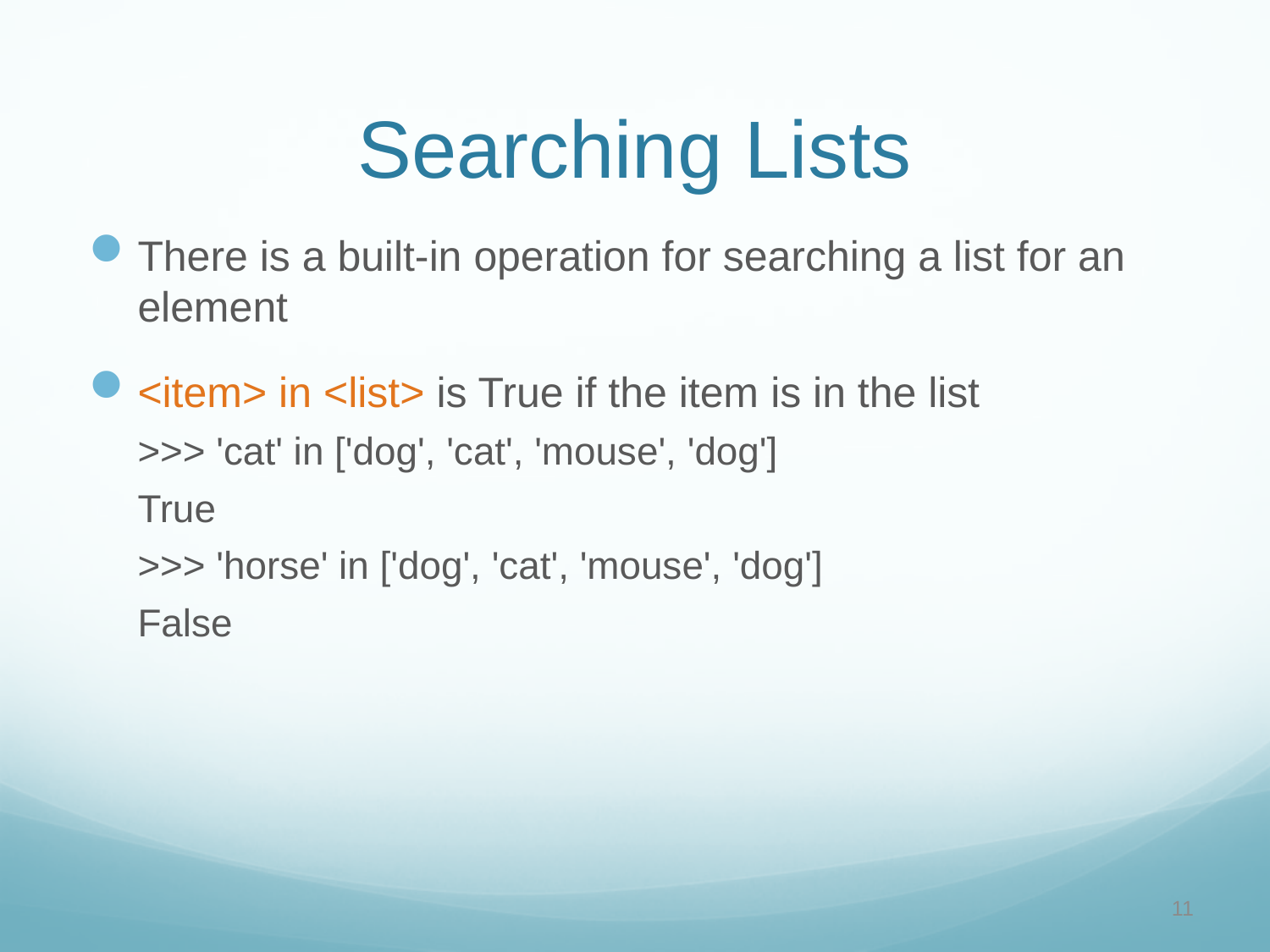

# Searching Lists
There is a built-in operation for searching a list for an element
<item> in <list> is True if the item is in the list
>>> 'cat' in ['dog', 'cat', 'mouse', 'dog']
True
>>> 'horse' in ['dog', 'cat', 'mouse', 'dog']
False

11